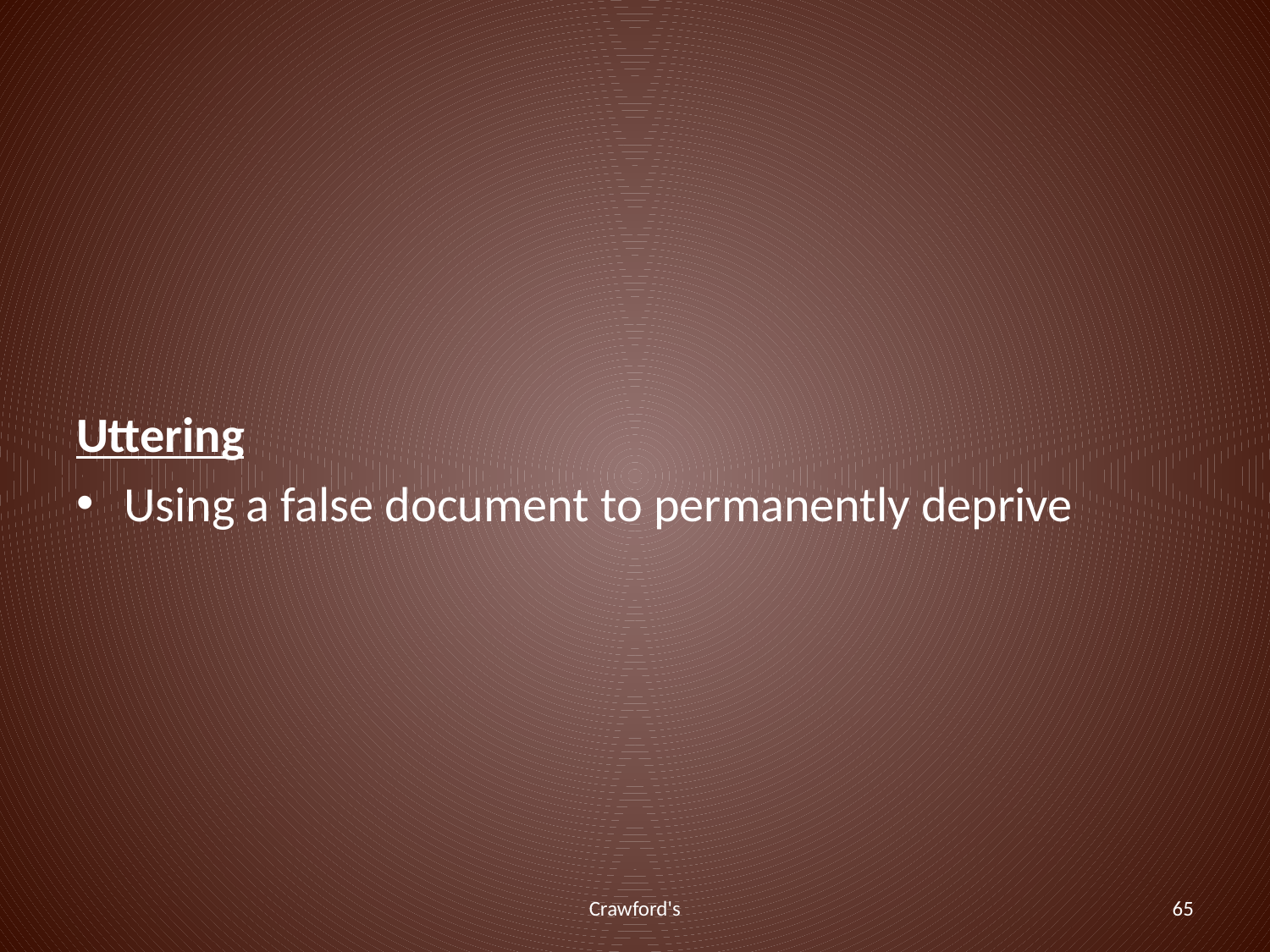

#
Uttering
Using a false document to permanently deprive
Crawford's
65